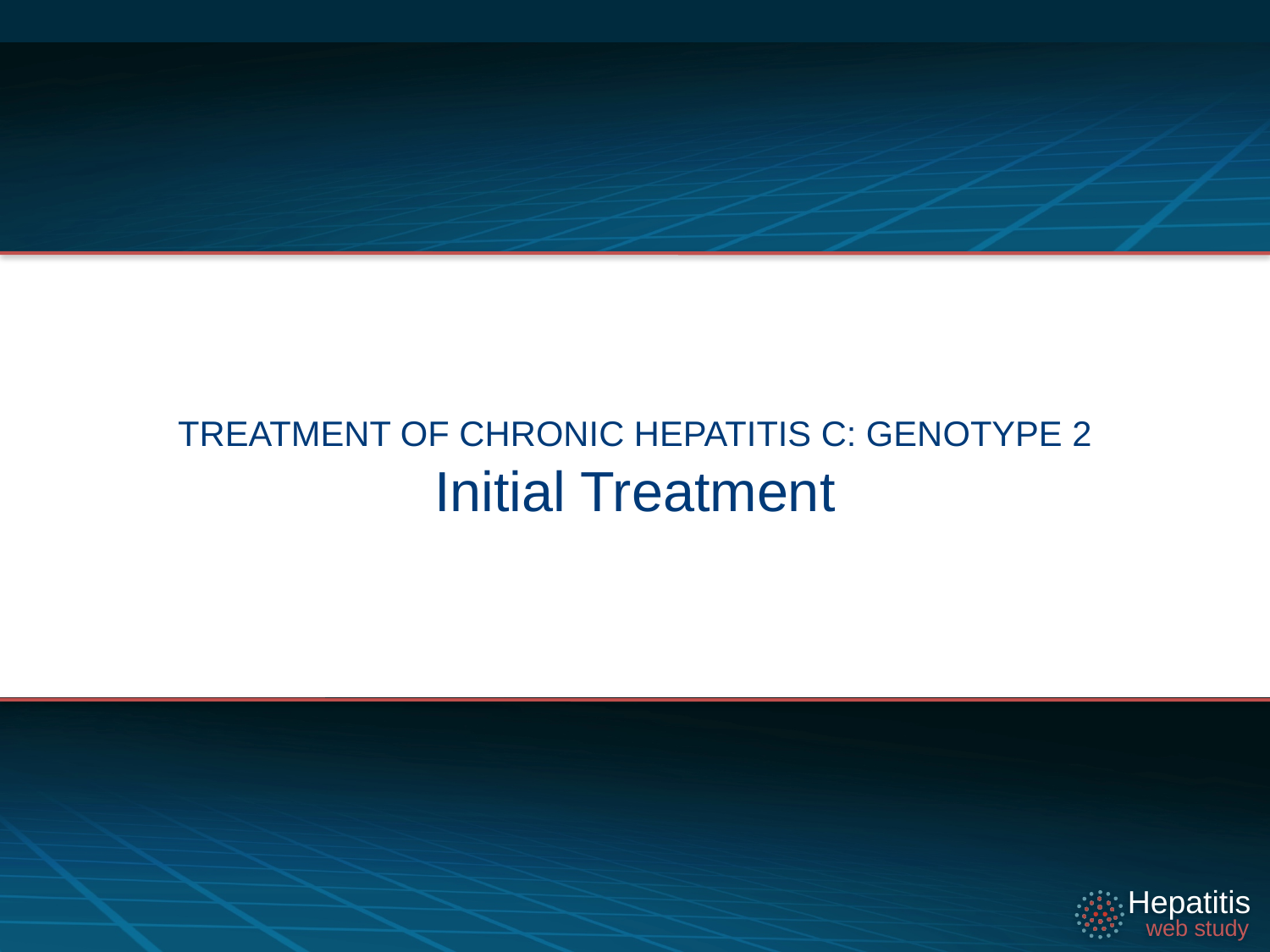

Treatment of Chronic Hepatitis C: Genotype 2
# Initial Treatment